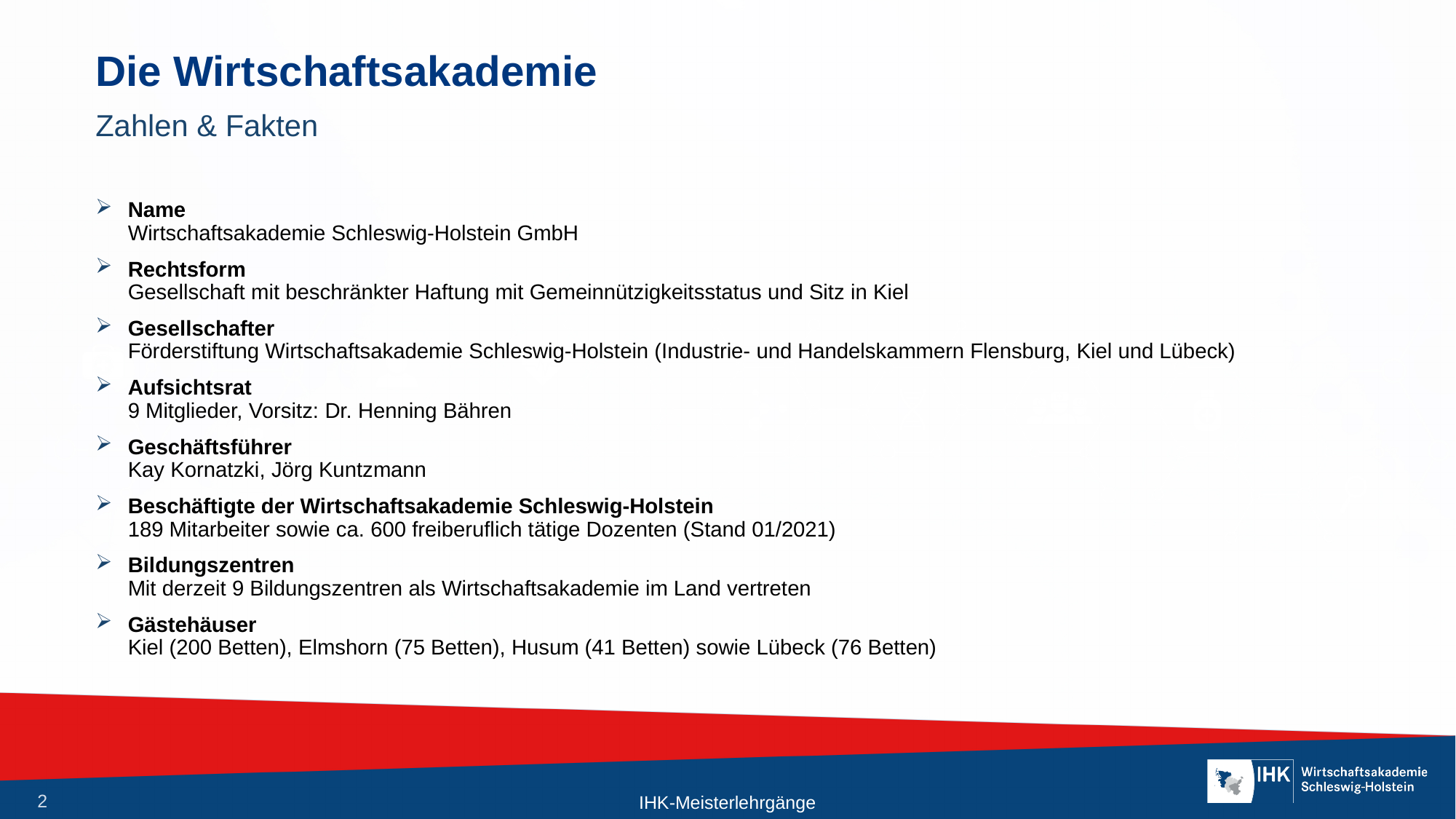

# Die Wirtschaftsakademie
Zahlen & Fakten
Name
Wirtschaftsakademie Schleswig-Holstein GmbH
Rechtsform
Gesellschaft mit beschränkter Haftung mit Gemeinnützigkeitsstatus und Sitz in Kiel
Gesellschafter
Förderstiftung Wirtschaftsakademie Schleswig-Holstein (Industrie- und Handelskammern Flensburg, Kiel und Lübeck)
Aufsichtsrat
9 Mitglieder, Vorsitz: Dr. Henning Bähren
Geschäftsführer
Kay Kornatzki, Jörg Kuntzmann
Beschäftigte der Wirtschaftsakademie Schleswig-Holstein
189 Mitarbeiter sowie ca. 600 freiberuflich tätige Dozenten (Stand 01/2021)
Bildungszentren
Mit derzeit 9 Bildungszentren als Wirtschaftsakademie im Land vertreten
Gästehäuser
Kiel (200 Betten), Elmshorn (75 Betten), Husum (41 Betten) sowie Lübeck (76 Betten)
IHK-Meisterlehrgänge